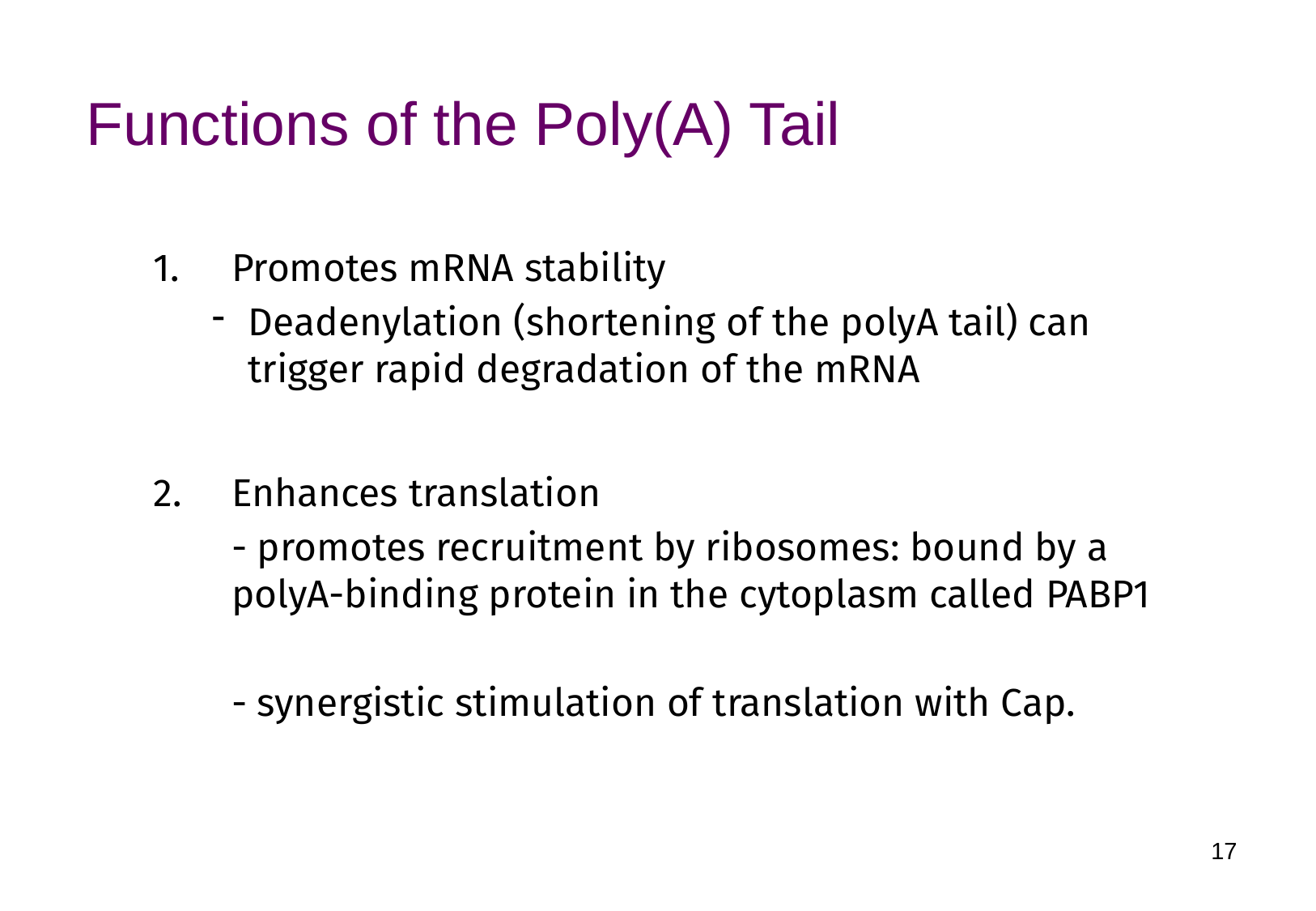

# Functions of the Poly(A) Tail
Promotes mRNA stability
Deadenylation (shortening of the polyA tail) can trigger rapid degradation of the mRNA

Enhances translation
	- promotes recruitment by ribosomes: bound by a polyA-binding protein in the cytoplasm called PABP1

	- synergistic stimulation of translation with Cap.
17